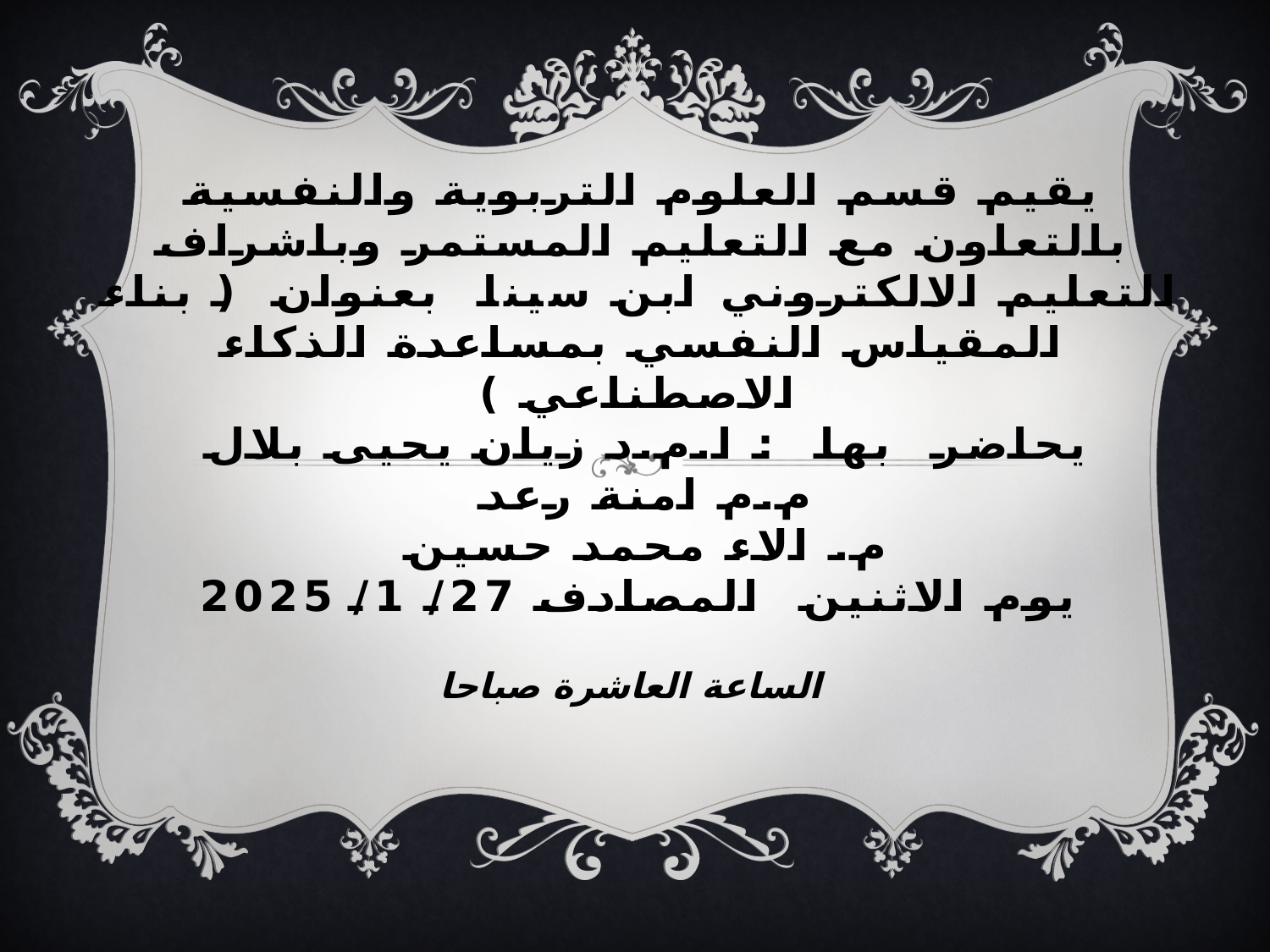

# يقيم قسم العلوم التربوية والنفسية بالتعاون مع التعليم المستمر وباشراف التعليم الالكتروني ابن سينا  بعنوان  ( بناء المقياس النفسي بمساعدة الذكاء الاصطناعي ) يحاضر  بها  : ا.م.د زيان يحيى بلال م.م امنة رعد م. الاء محمد حسين يوم الاثنين  المصادف 27/ 1/ 2025
الساعة العاشرة صباحا